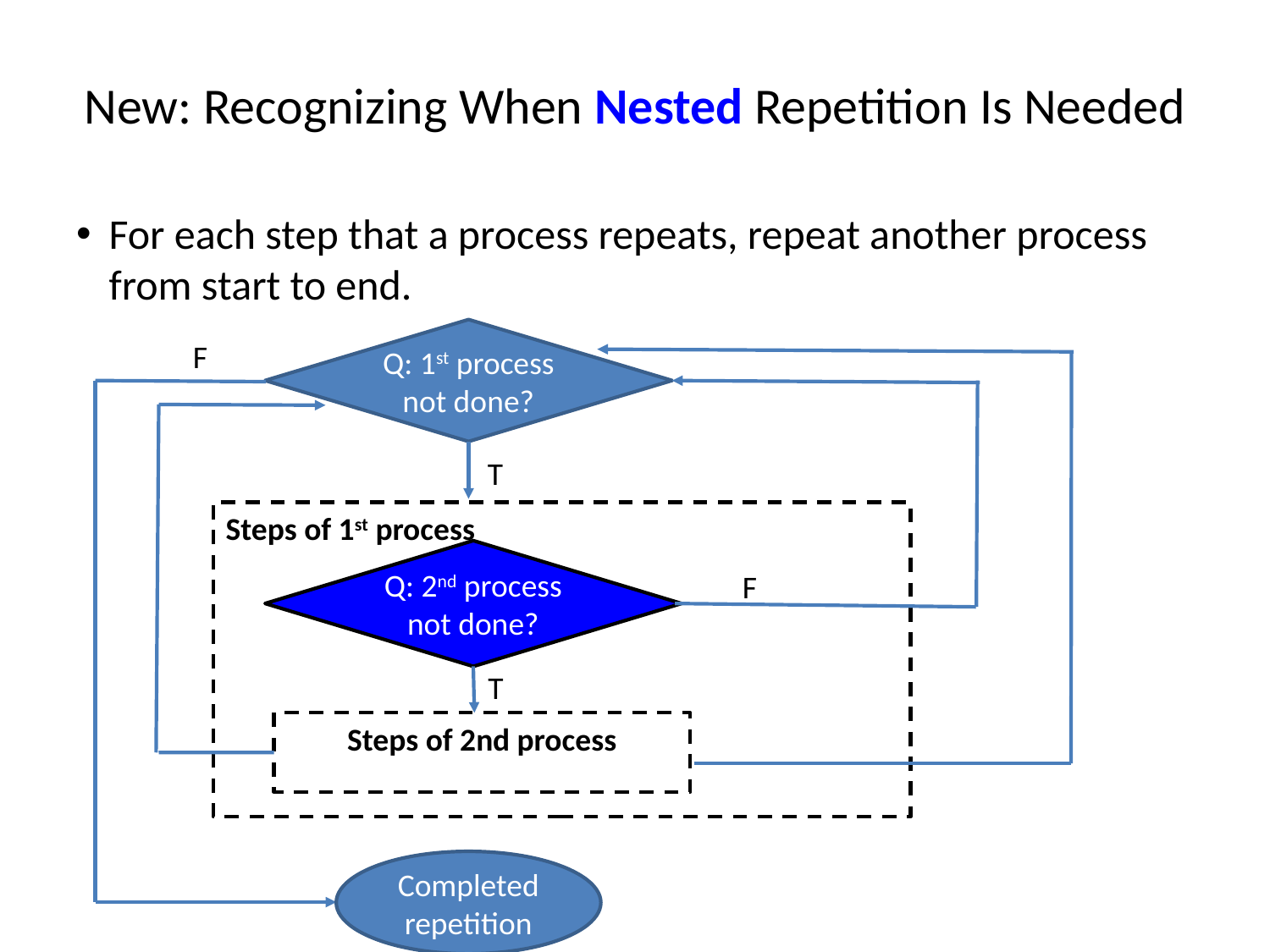

# New: Recognizing When Nested Repetition Is Needed
For each step that a process repeats, repeat another process from start to end.

Q: 1st process not done?
F
T
Steps of 1st process
Q: 2nd process not done?
F
T
Steps of 2nd process
Completed repetition